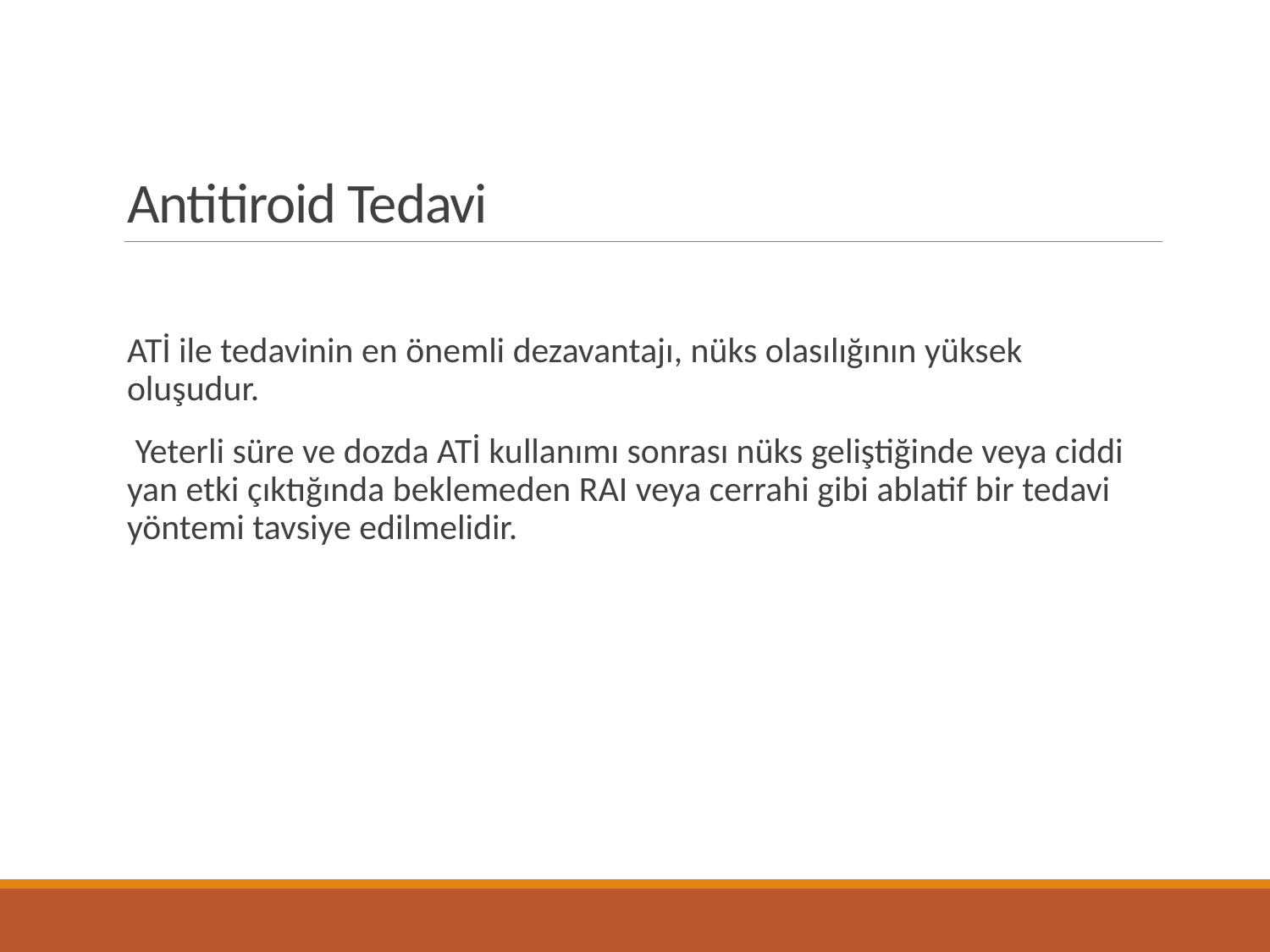

# Antitiroid Tedavi
ATİ ile tedavinin en önemli dezavantajı, nüks olasılığının yüksek oluşudur.
 Yeterli süre ve dozda ATİ kullanımı sonrası nüks geliştiğinde veya ciddi yan etki çıktığında beklemeden RAI veya cerrahi gibi ablatif bir tedavi yöntemi tavsiye edilmelidir.